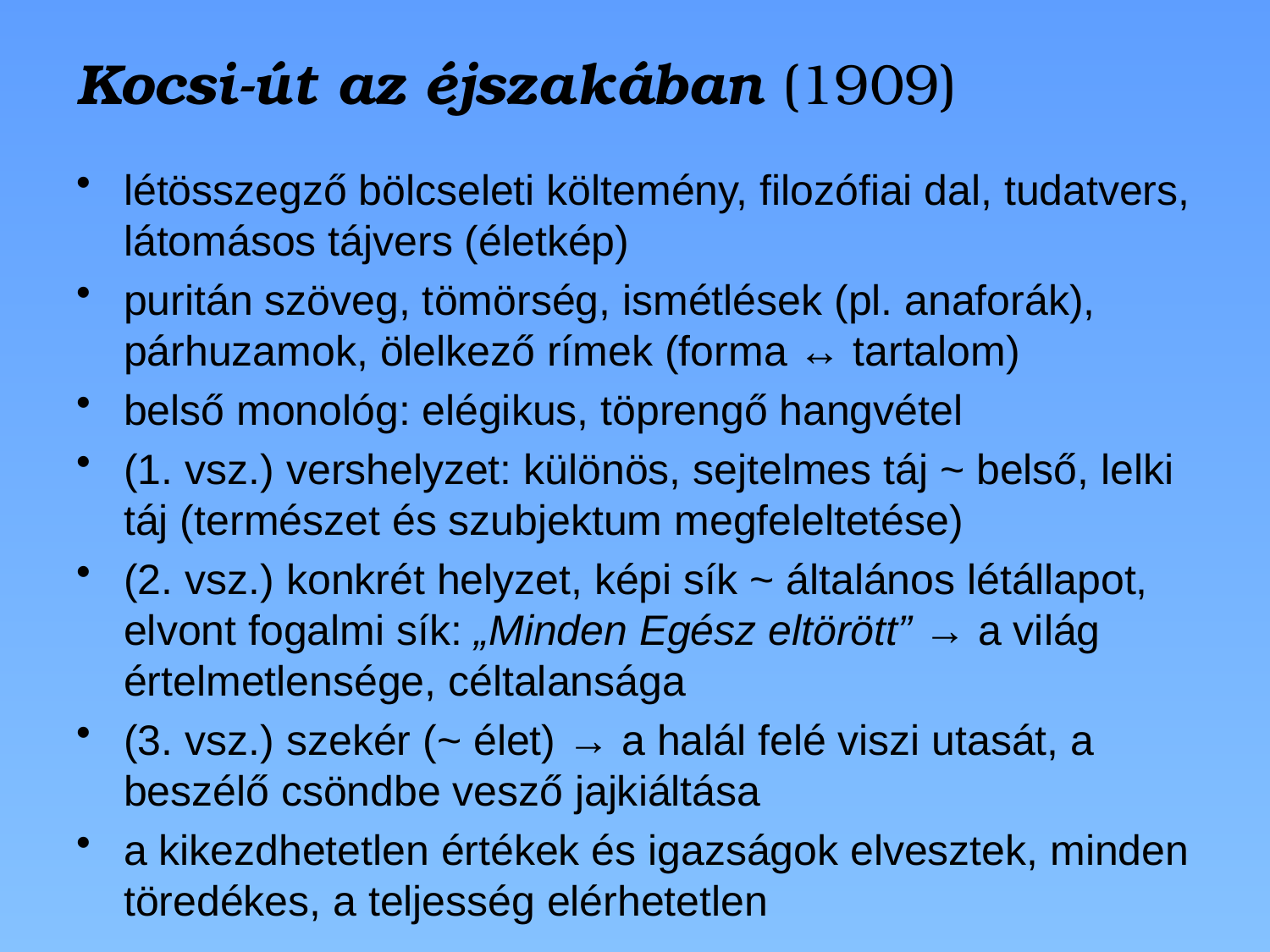

# Kocsi-út az éjszakában (1909)
létösszegző bölcseleti költemény, filozófiai dal, tudatvers, látomásos tájvers (életkép)
puritán szöveg, tömörség, ismétlések (pl. anaforák), párhuzamok, ölelkező rímek (forma ↔ tartalom)
belső monológ: elégikus, töprengő hangvétel
(1. vsz.) vershelyzet: különös, sejtelmes táj ~ belső, lelki táj (természet és szubjektum megfeleltetése)
(2. vsz.) konkrét helyzet, képi sík ~ általános létállapot, elvont fogalmi sík: „Minden Egész eltörött” → a világ értelmetlensége, céltalansága
(3. vsz.) szekér (~ élet) → a halál felé viszi utasát, a beszélő csöndbe vesző jajkiáltása
a kikezdhetetlen értékek és igazságok elvesztek, minden töredékes, a teljesség elérhetetlen